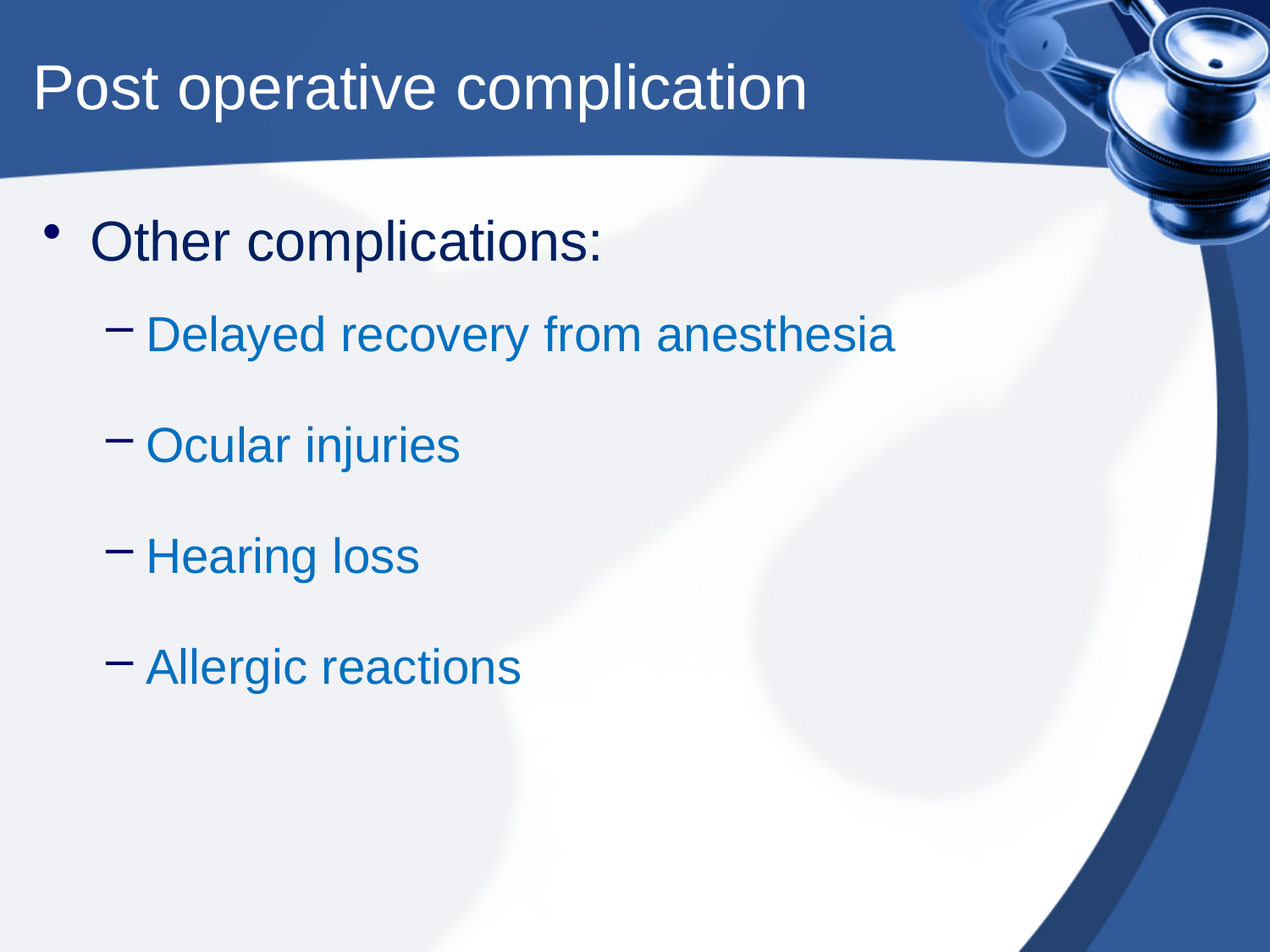

# Post operative complication
Other complications:

Delayed recovery from anesthesia

Ocular injuries

Hearing loss

Allergic reactions